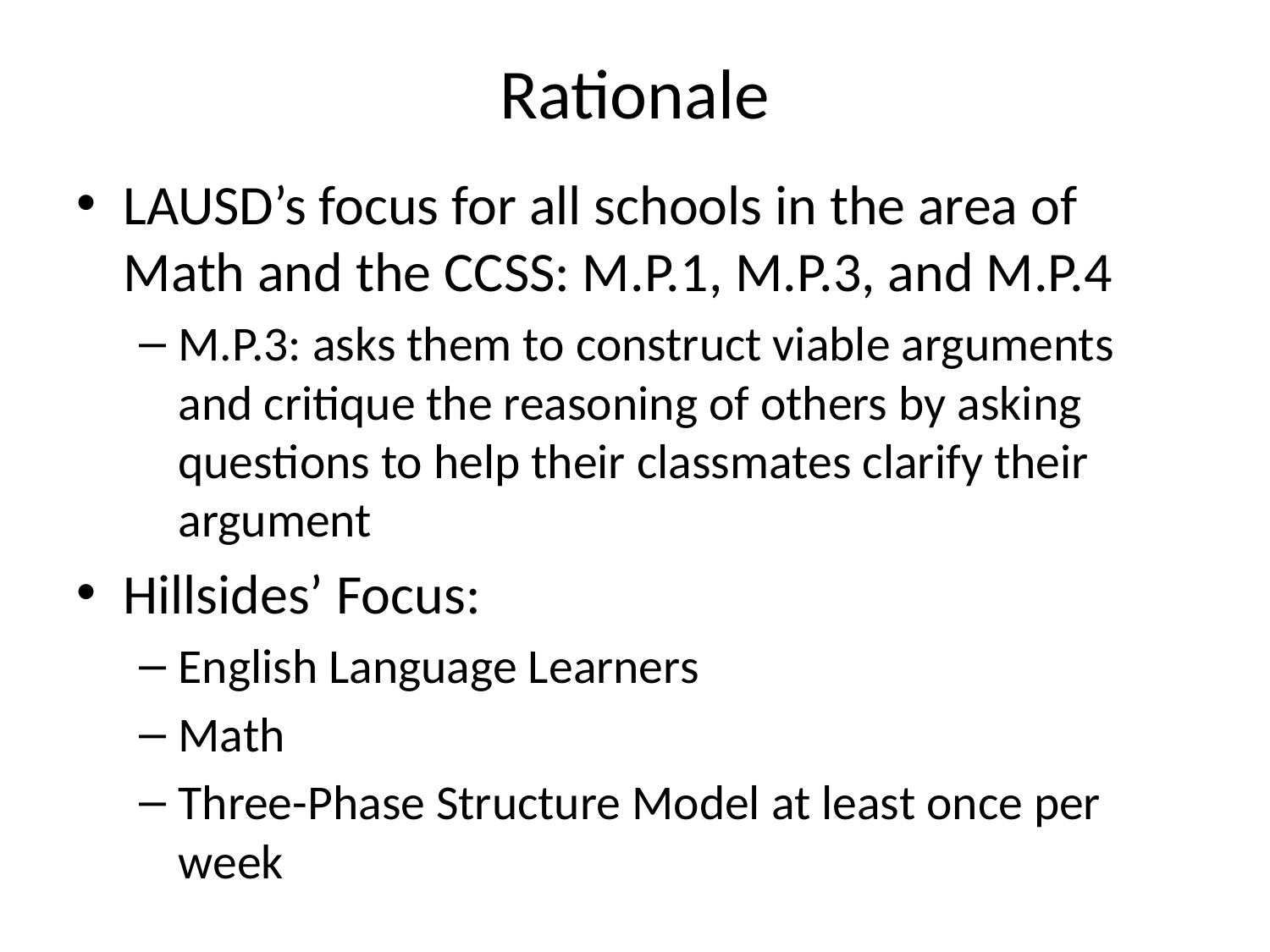

# Rationale
LAUSD’s focus for all schools in the area of Math and the CCSS: M.P.1, M.P.3, and M.P.4
M.P.3: asks them to construct viable arguments and critique the reasoning of others by asking questions to help their classmates clarify their argument
Hillsides’ Focus:
English Language Learners
Math
Three-Phase Structure Model at least once per week